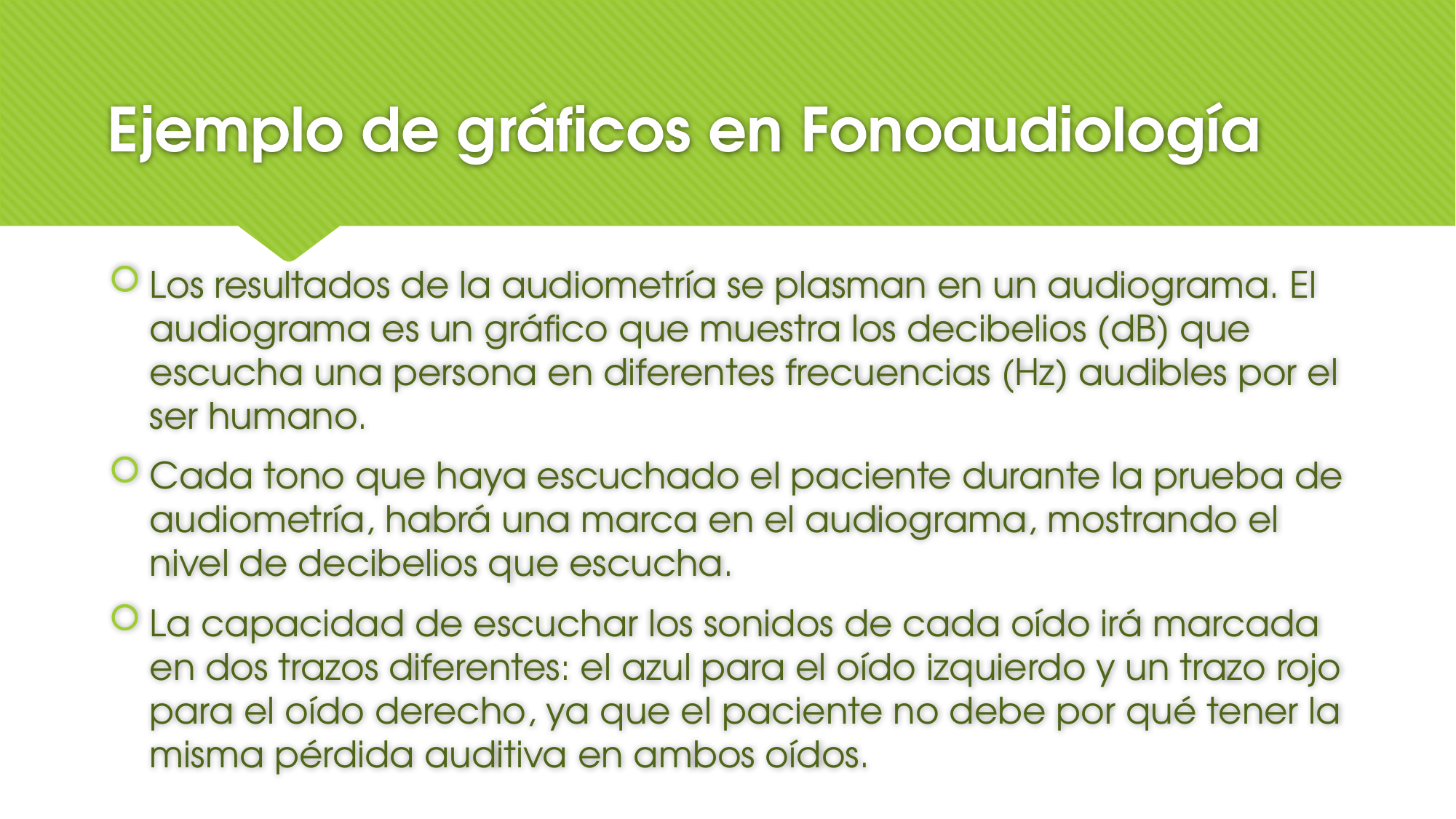

# Ejemplo de gráficos en Fonoaudiología
Los resultados de la audiometría se plasman en un audiograma. El audiograma es un gráfico que muestra los decibelios (dB) que escucha una persona en diferentes frecuencias (Hz) audibles por el ser humano.
Cada tono que haya escuchado el paciente durante la prueba de audiometría, habrá una marca en el audiograma, mostrando el nivel de decibelios que escucha.
La capacidad de escuchar los sonidos de cada oído irá marcada en dos trazos diferentes: el azul para el oído izquierdo y un trazo rojo para el oído derecho, ya que el paciente no debe por qué tener la misma pérdida auditiva en ambos oídos.